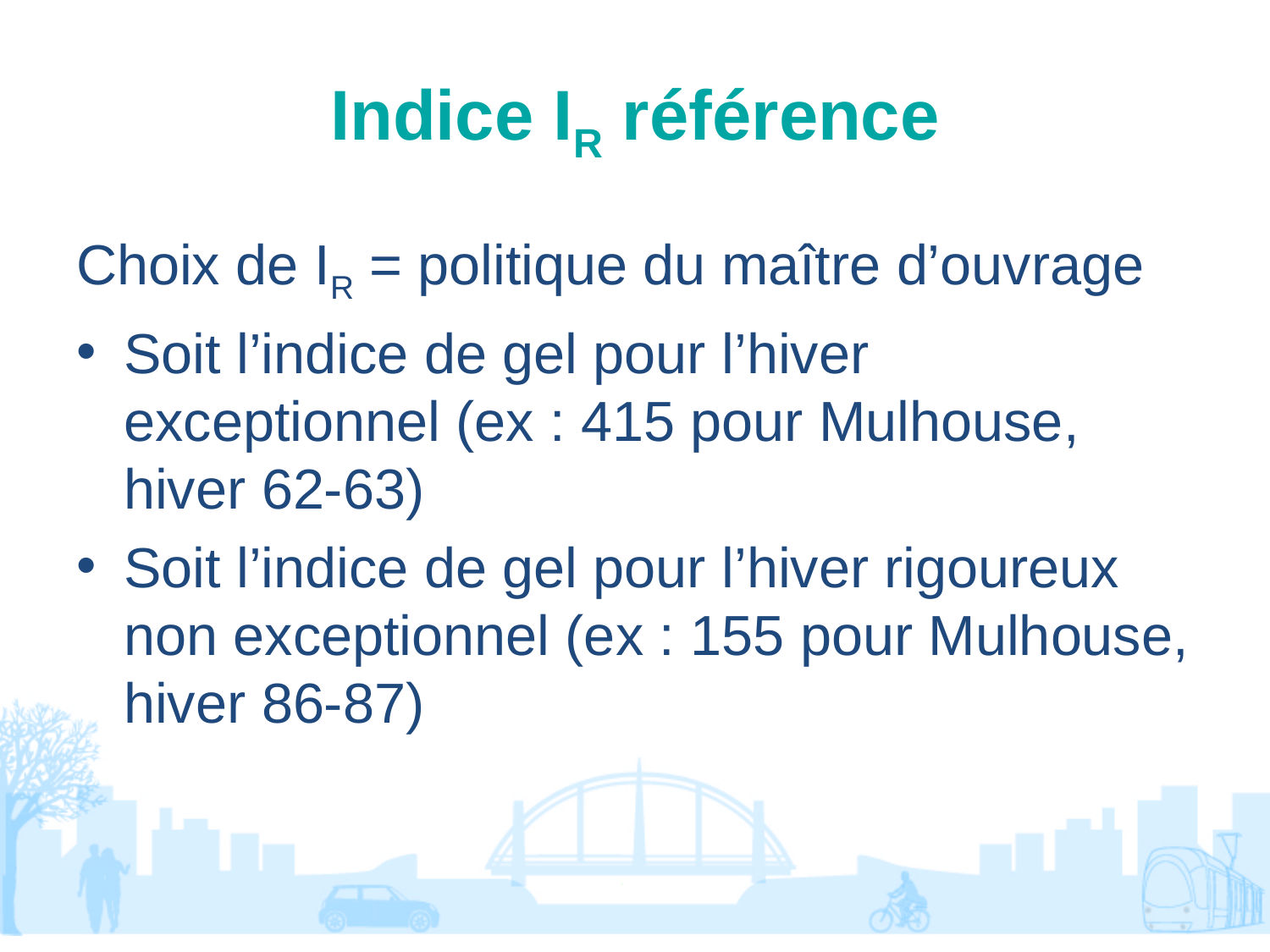

# Indice IR référence
Choix de IR = politique du maître d’ouvrage
Soit l’indice de gel pour l’hiver exceptionnel (ex : 415 pour Mulhouse, hiver 62-63)
Soit l’indice de gel pour l’hiver rigoureux non exceptionnel (ex : 155 pour Mulhouse, hiver 86-87)